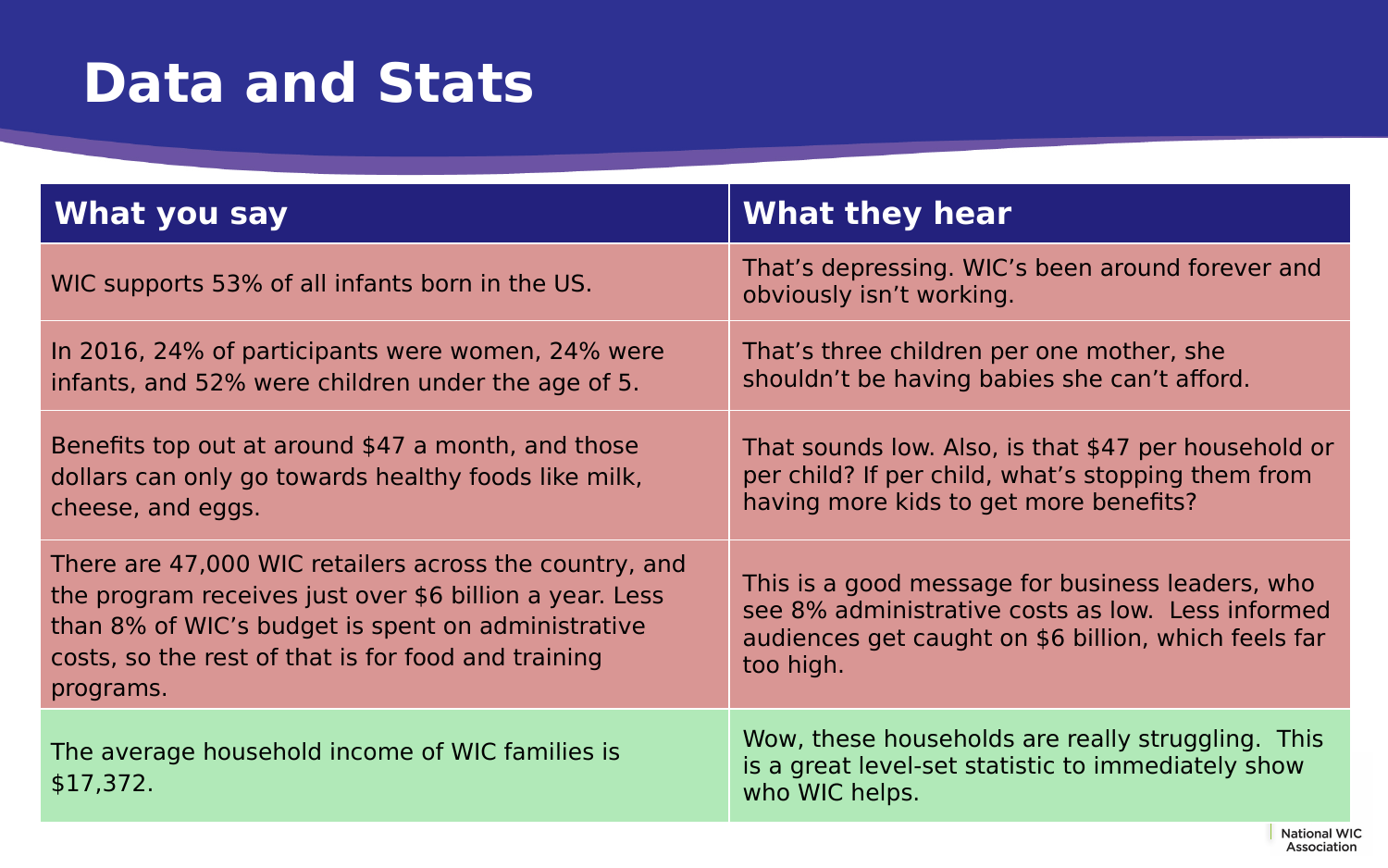

# Data and Stats
| What you say | What they hear |
| --- | --- |
| WIC supports 53% of all infants born in the US. | That’s depressing. WIC’s been around forever and obviously isn’t working. |
| In 2016, 24% of participants were women, 24% were infants, and 52% were children under the age of 5. | That’s three children per one mother, she shouldn’t be having babies she can’t afford. |
| Benefits top out at around $47 a month, and those dollars can only go towards healthy foods like milk, cheese, and eggs. | That sounds low. Also, is that $47 per household or per child? If per child, what’s stopping them from having more kids to get more benefits? |
| There are 47,000 WIC retailers across the country, and the program receives just over $6 billion a year. Less than 8% of WIC’s budget is spent on administrative costs, so the rest of that is for food and training programs. | This is a good message for business leaders, who see 8% administrative costs as low. Less informed audiences get caught on $6 billion, which feels far too high. |
| The average household income of WIC families is $17,372. | Wow, these households are really struggling. This is a great level-set statistic to immediately show who WIC helps. |
36